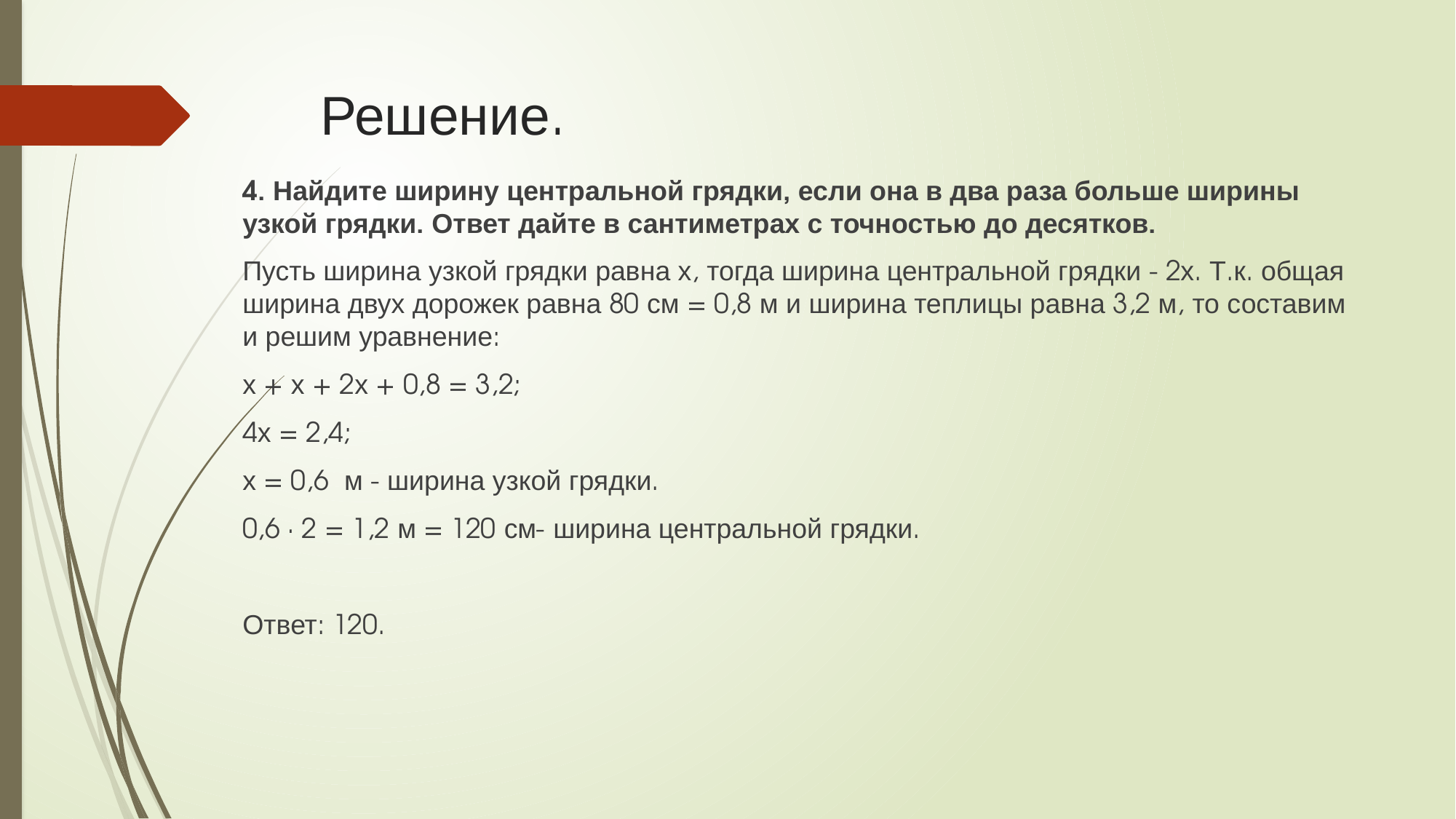

# Решение.
4. Найдите ширину центральной грядки, если она в два раза больше ширины узкой грядки. Ответ дайте в сантиметрах с точностью до десятков.
Пусть ширина узкой грядки равна х, тогда ширина центральной грядки - 2х. Т.к. общая ширина двух дорожек равна 80 см = 0,8 м и ширина теплицы равна 3,2 м, то составим и решим уравнение:
х + х + 2х + 0,8 = 3,2;
4х = 2,4;
х = 0,6  м - ширина узкой грядки.
0,6 · 2 = 1,2 м = 120 см- ширина центральной грядки.

Ответ: 120.